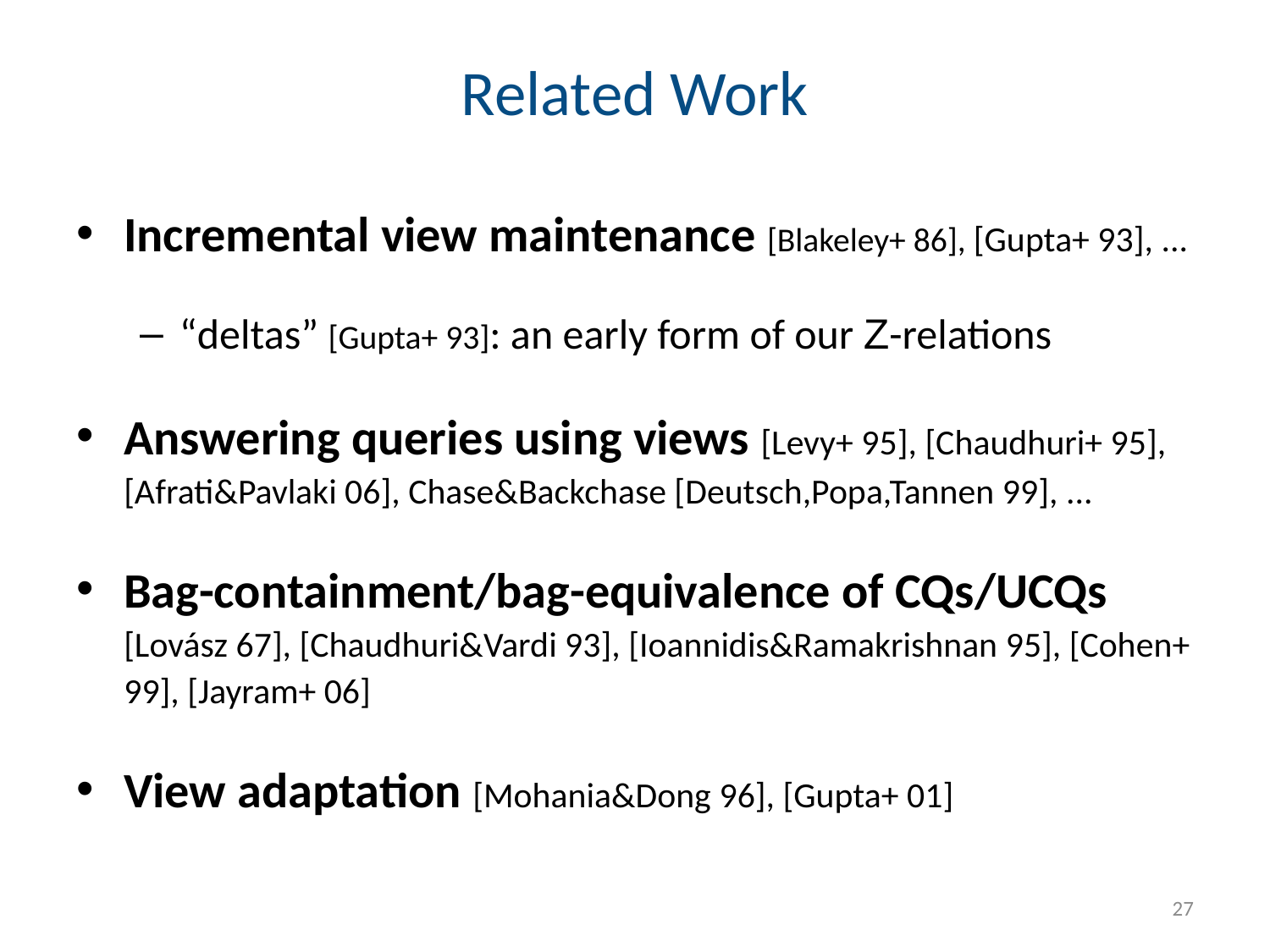

# Related Work
Incremental view maintenance [Blakeley+ 86], [Gupta+ 93], ...
“deltas” [Gupta+ 93]: an early form of our Z-relations
Answering queries using views [Levy+ 95], [Chaudhuri+ 95], [Afrati&Pavlaki 06], Chase&Backchase [Deutsch,Popa,Tannen 99], ...
Bag-containment/bag-equivalence of CQs/UCQs [Lovász 67], [Chaudhuri&Vardi 93], [Ioannidis&Ramakrishnan 95], [Cohen+ 99], [Jayram+ 06]
View adaptation [Mohania&Dong 96], [Gupta+ 01]
27